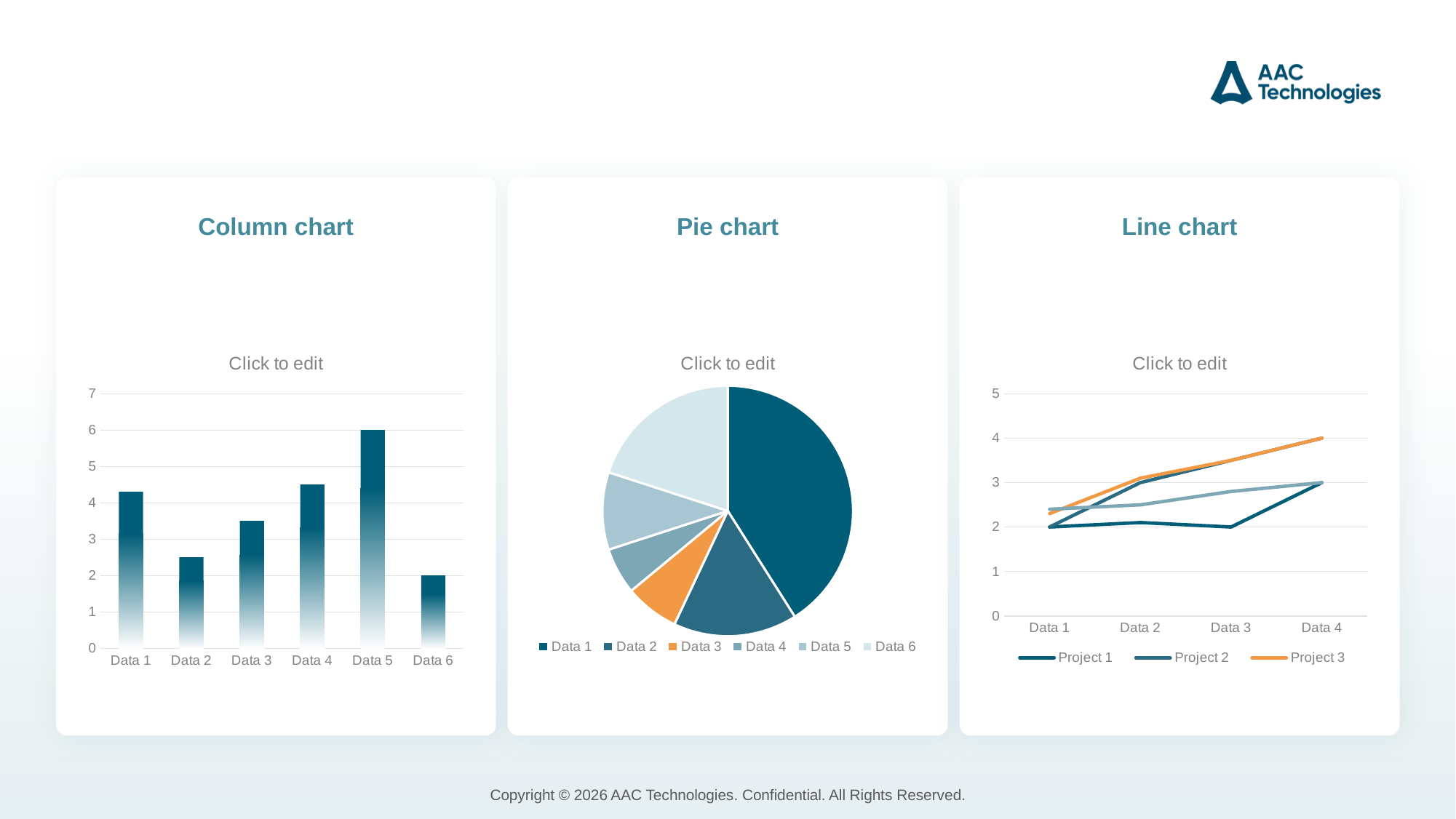

#

Column chart
Pie chart
Line chart

### Chart: Click to edit

| Category | Column chart |
|---|---|
| Data 1 | 4.3 |
| Data 2 | 2.5 |
| Data 3 | 3.5 |
| Data 4 | 4.5 |
| Data 5 | 6.0 |
| Data 6 | 2.0 |

### Chart: Click to edit

| Category | Pie chart |
|---|---|
| Data 1 | 8.2 |
| Data 2 | 3.2 |
| Data 3 | 1.4 |
| Data 4 | 1.2 |
| Data 5 | 2.0 |
| Data 6 | 4.0 |

### Chart: Click to edit

| Category | Project 1 | Project 2 | Project 3 | Project 4 |
|---|---|---|---|---|
| Data 1 | 2.0 | 2.0 | 2.3 | 2.4 |
| Data 2 | 2.1 | 3.0 | 3.1 | 2.5 |
| Data 3 | 2.0 | 3.5 | 3.5 | 2.8 |
| Data 4 | 3.0 | 4.0 | 4.0 | 3.0 |